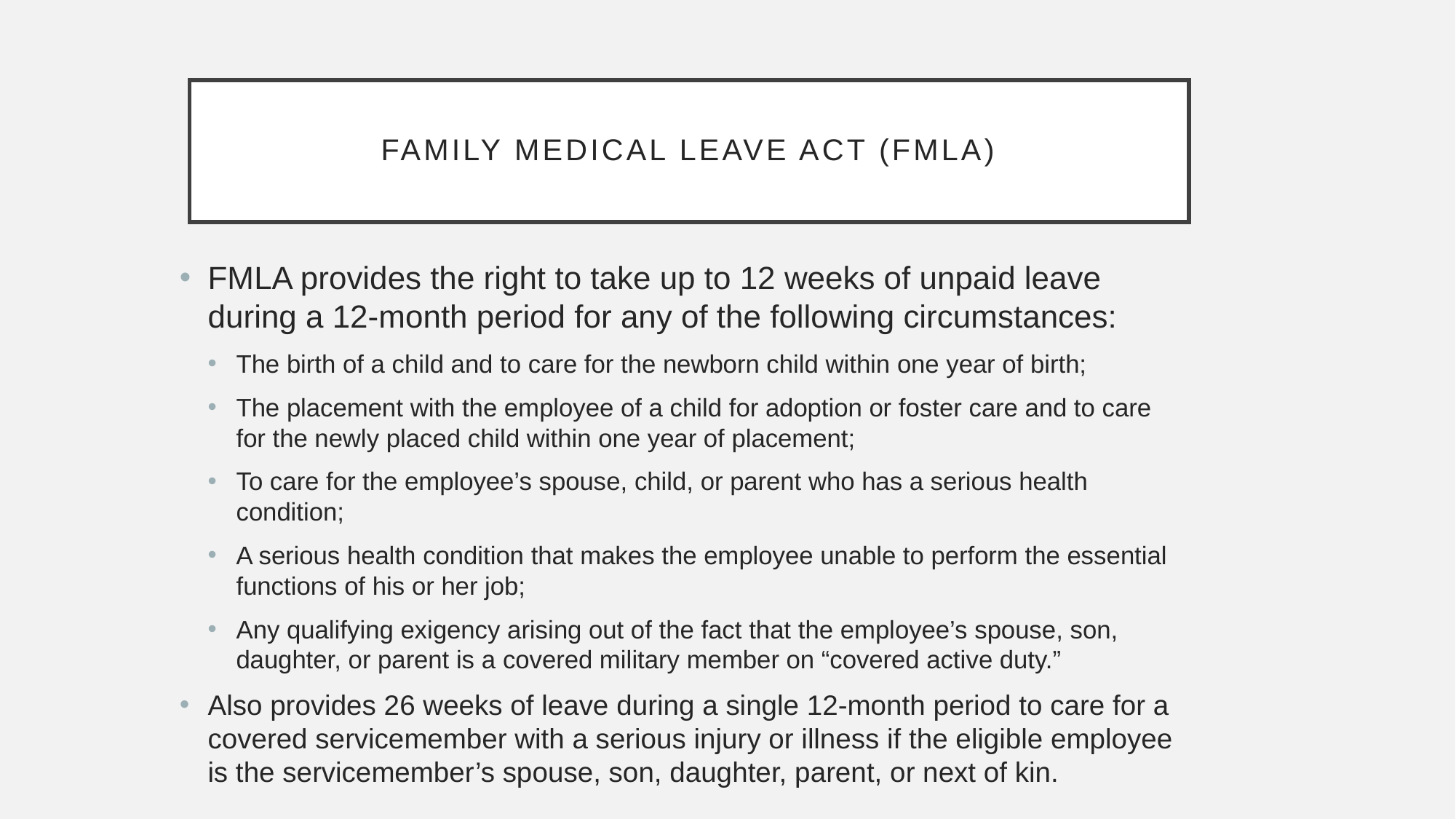

# FAMILY MEDICAL LEAVE ACT (FMLA)
FMLA provides the right to take up to 12 weeks of unpaid leave during a 12-month period for any of the following circumstances:
The birth of a child and to care for the newborn child within one year of birth;
The placement with the employee of a child for adoption or foster care and to care for the newly placed child within one year of placement;
To care for the employee’s spouse, child, or parent who has a serious health condition;
A serious health condition that makes the employee unable to perform the essential functions of his or her job;
Any qualifying exigency arising out of the fact that the employee’s spouse, son, daughter, or parent is a covered military member on “covered active duty.”
Also provides 26 weeks of leave during a single 12-month period to care for a covered servicemember with a serious injury or illness if the eligible employee is the servicemember’s spouse, son, daughter, parent, or next of kin.